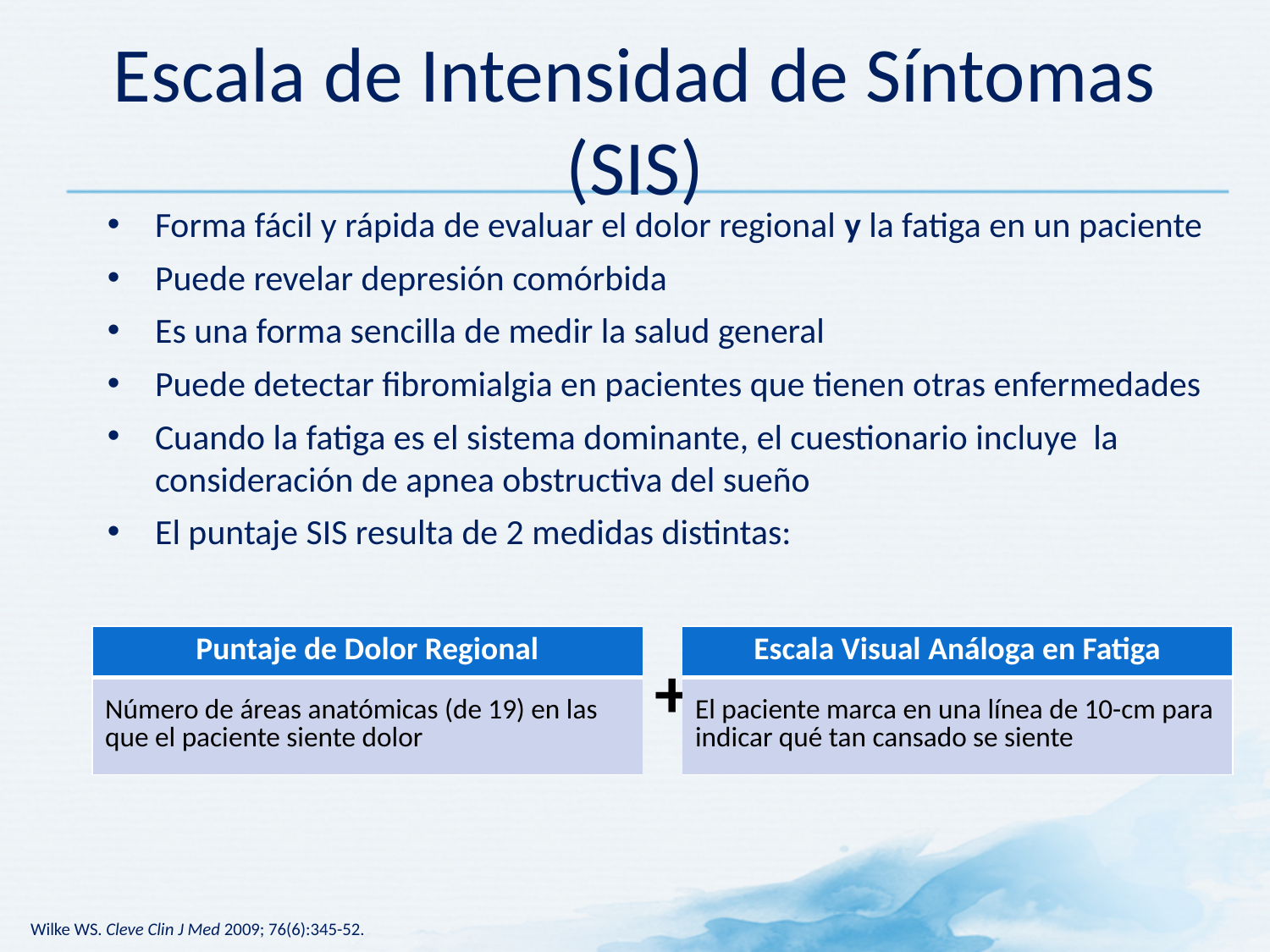

# Escala de Intensidad de Síntomas (SIS)
Forma fácil y rápida de evaluar el dolor regional y la fatiga en un paciente
Puede revelar depresión comórbida
Es una forma sencilla de medir la salud general
Puede detectar fibromialgia en pacientes que tienen otras enfermedades
Cuando la fatiga es el sistema dominante, el cuestionario incluye  la consideración de apnea obstructiva del sueño
El puntaje SIS resulta de 2 medidas distintas:
| Puntaje de Dolor Regional | + | Escala Visual Análoga en Fatiga |
| --- | --- | --- |
| Número de áreas anatómicas (de 19) en las que el paciente siente dolor |  | El paciente marca en una línea de 10-cm para indicar qué tan cansado se siente |
Wilke WS. Cleve Clin J Med 2009; 76(6):345-52.